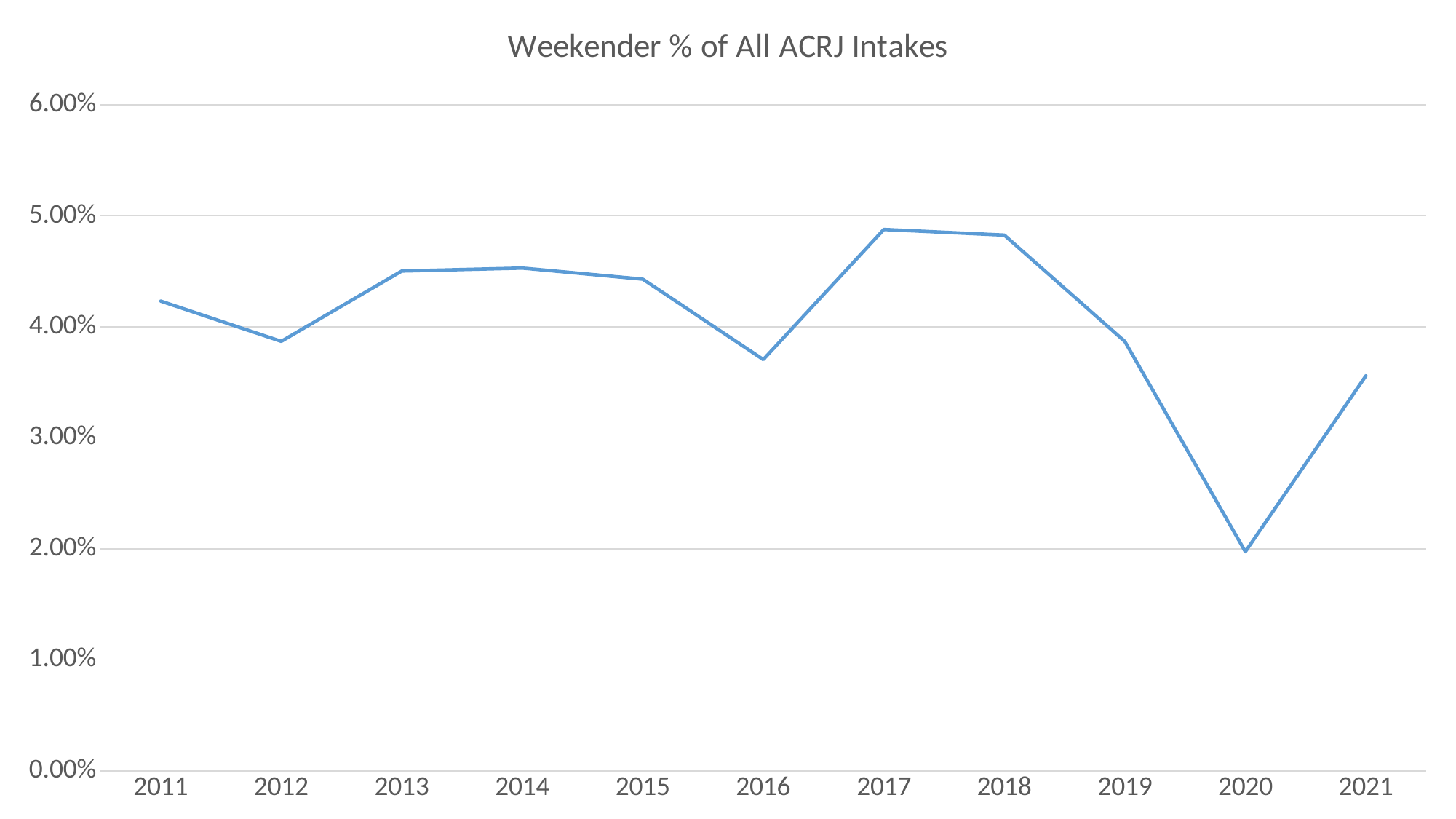

### Chart: Weekender % of All ACRJ Intakes

| Category | Weekender % of ACRJ Intakes |
|---|---|
| 2011 | 0.04232469993682881 |
| 2012 | 0.03870162297128589 |
| 2013 | 0.04503392967304133 |
| 2014 | 0.04530201342281879 |
| 2015 | 0.04430379746835443 |
| 2016 | 0.037058152793614595 |
| 2017 | 0.04878048780487805 |
| 2018 | 0.04827207899067471 |
| 2019 | 0.038692098092643054 |
| 2020 | 0.019747235387045814 |
| 2021 | 0.035590277777777776 |